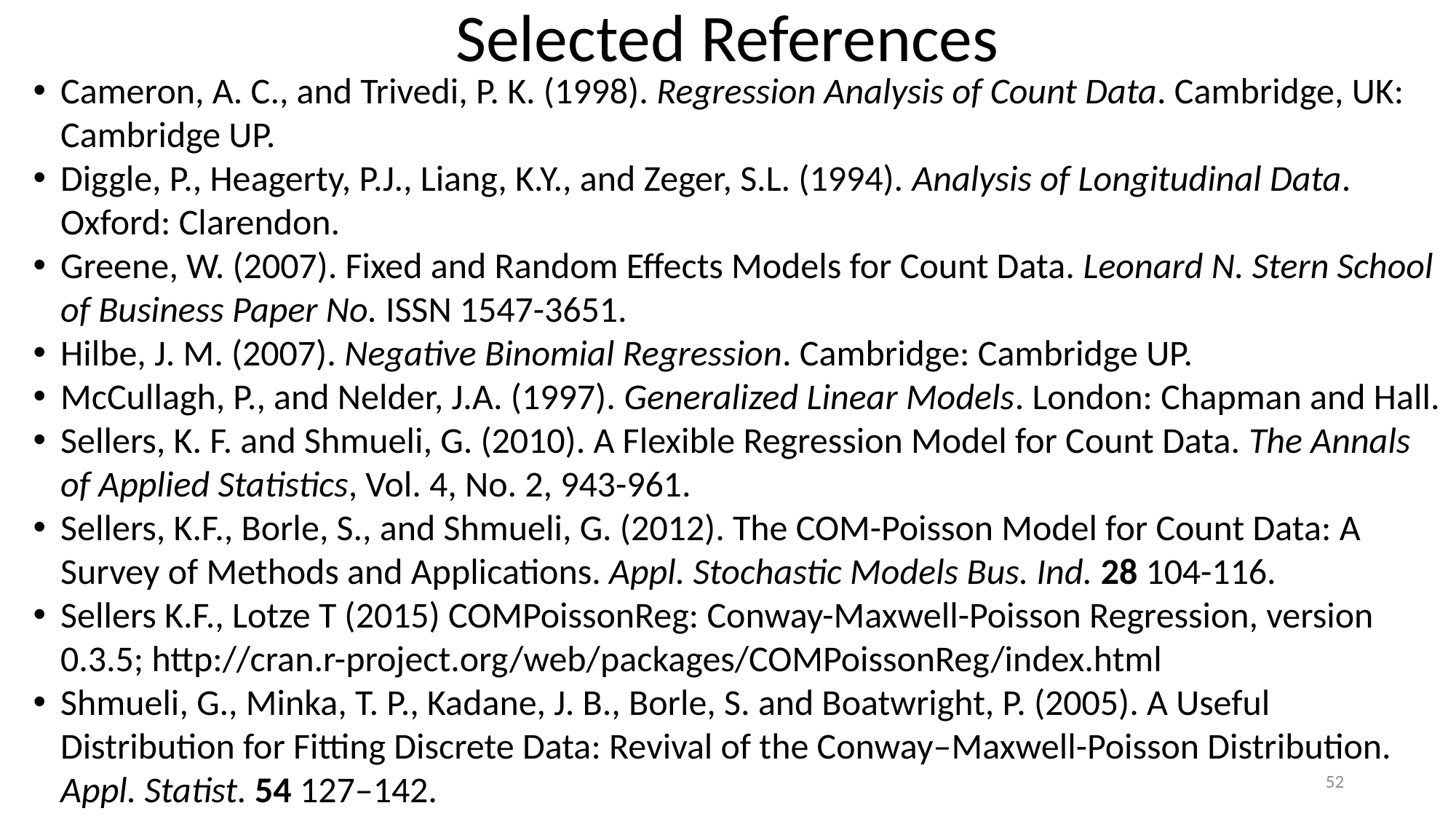

# Selected References
Cameron, A. C., and Trivedi, P. K. (1998). Regression Analysis of Count Data. Cambridge, UK: Cambridge UP.
Diggle, P., Heagerty, P.J., Liang, K.Y., and Zeger, S.L. (1994). Analysis of Longitudinal Data. Oxford: Clarendon.
Greene, W. (2007). Fixed and Random Effects Models for Count Data. Leonard N. Stern School of Business Paper No. ISSN 1547-3651.
Hilbe, J. M. (2007). Negative Binomial Regression. Cambridge: Cambridge UP.
McCullagh, P., and Nelder, J.A. (1997). Generalized Linear Models. London: Chapman and Hall.
Sellers, K. F. and Shmueli, G. (2010). A Flexible Regression Model for Count Data. The Annals of Applied Statistics, Vol. 4, No. 2, 943-961.
Sellers, K.F., Borle, S., and Shmueli, G. (2012). The COM-Poisson Model for Count Data: A Survey of Methods and Applications. Appl. Stochastic Models Bus. Ind. 28 104-116.
Sellers K.F., Lotze T (2015) COMPoissonReg: Conway-Maxwell-Poisson Regression, version 0.3.5; http://cran.r-project.org/web/packages/COMPoissonReg/index.html
Shmueli, G., Minka, T. P., Kadane, J. B., Borle, S. and Boatwright, P. (2005). A Useful Distribution for Fitting Discrete Data: Revival of the Conway–Maxwell-Poisson Distribution. Appl. Statist. 54 127–142.

52